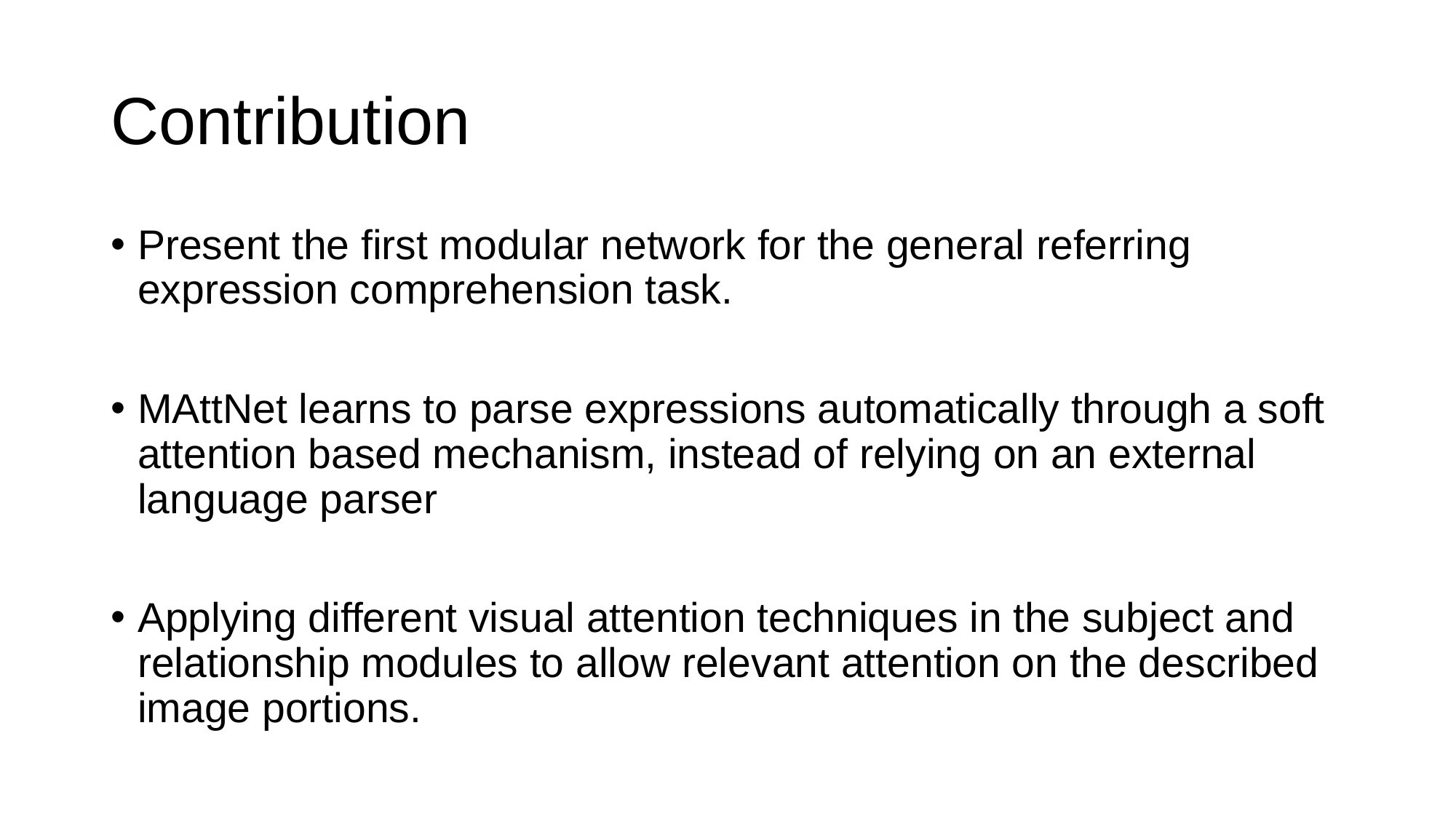

# Contribution
Present the first modular network for the general referring expression comprehension task.

MAttNet learns to parse expressions automatically through a soft attention based mechanism, instead of relying on an external language parser

Applying different visual attention techniques in the subject and relationship modules to allow relevant attention on the described image portions.